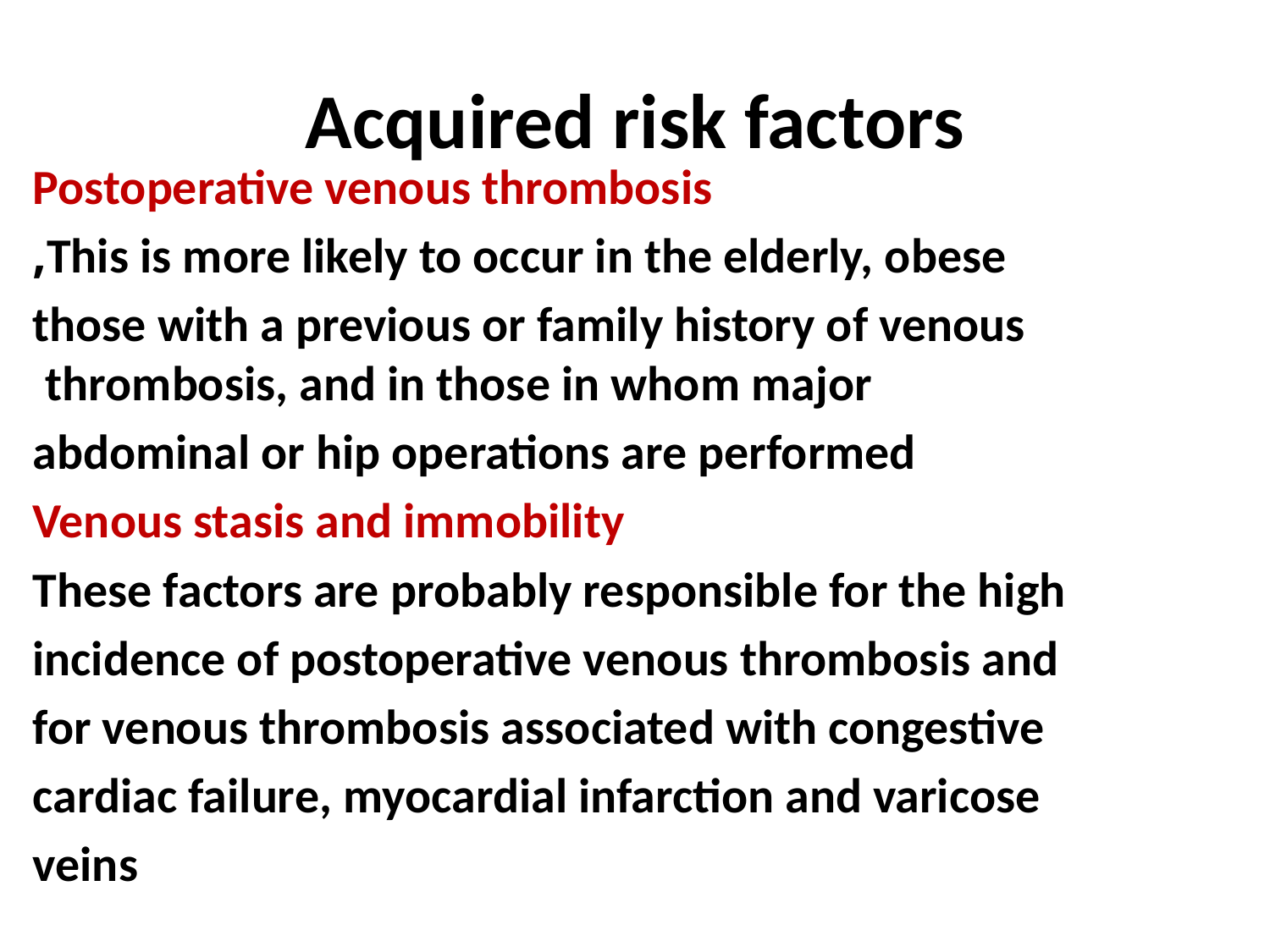

# Acquired risk factors
Postoperative venous thrombosis
This is more likely to occur in the elderly, obese,
those with a previous or family history of venous thrombosis, and in those in whom major
abdominal or hip operations are performed
Venous stasis and immobility
These factors are probably responsible for the high
incidence of postoperative venous thrombosis and
for venous thrombosis associated with congestive
cardiac failure, myocardial infarction and varicose
veins